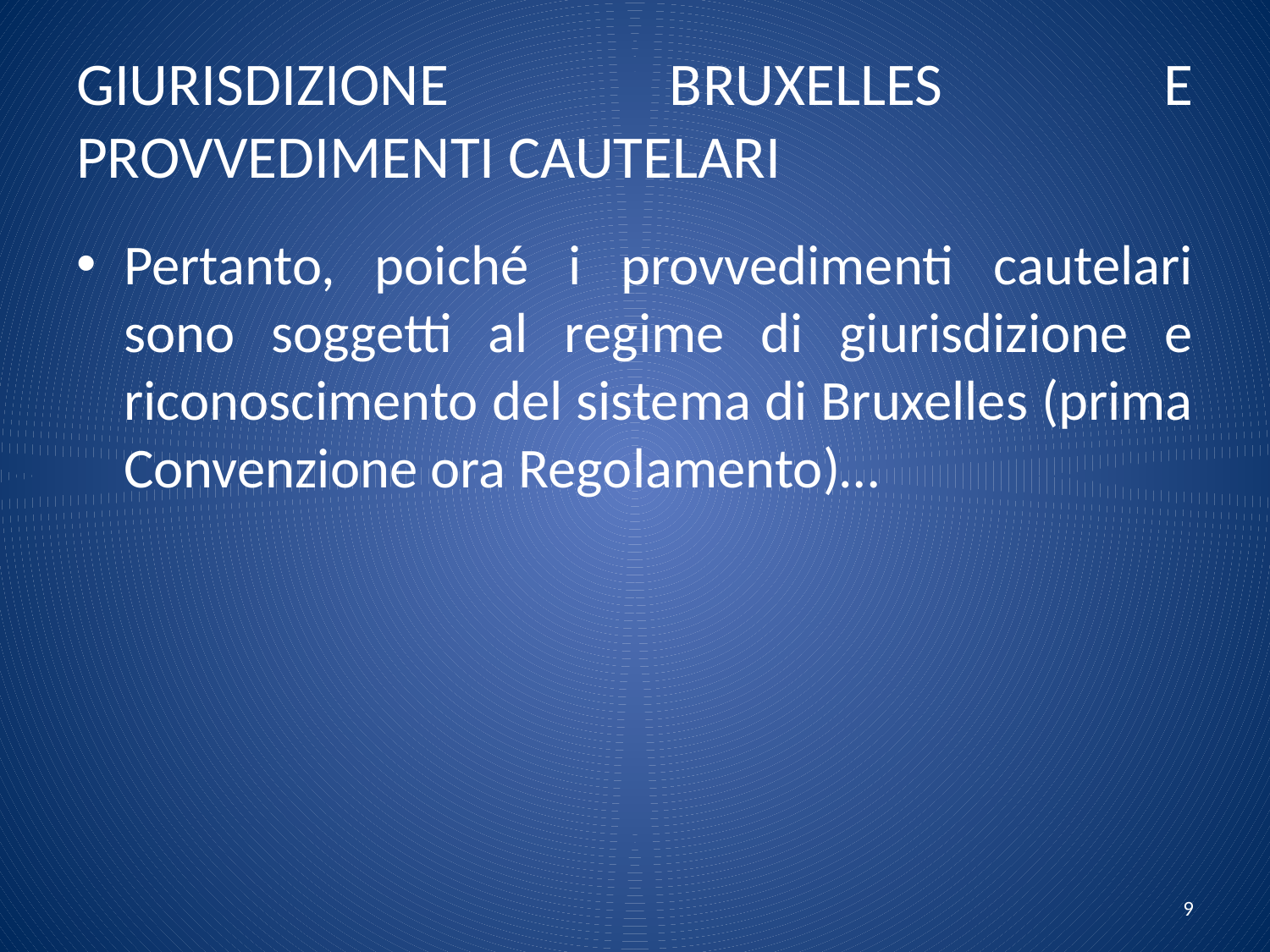

# GIURISDIZIONE BRUXELLES E PROVVEDIMENTI CAUTELARI
Pertanto, poiché i provvedimenti cautelari sono soggetti al regime di giurisdizione e riconoscimento del sistema di Bruxelles (prima Convenzione ora Regolamento)…

9